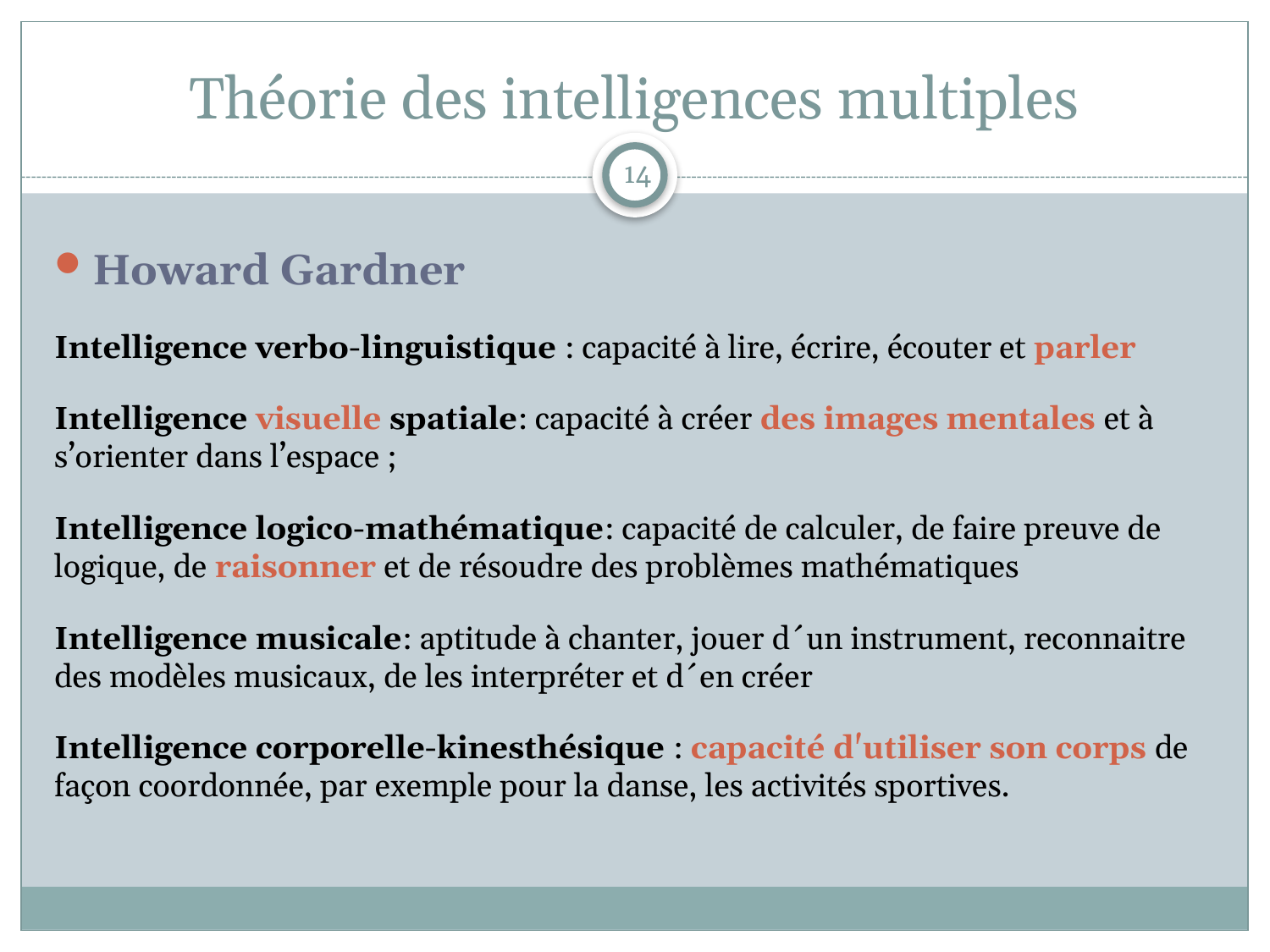

# Théorie des intelligences multiples
14
Howard Gardner

Intelligence verbo-linguistique : capacité à lire, écrire, écouter et parler

Intelligence visuelle spatiale: capacité à créer des images mentales et à s’orienter dans l’espace ;

Intelligence logico-mathématique: capacité de calculer, de faire preuve de logique, de raisonner et de résoudre des problèmes mathématiques

Intelligence musicale: aptitude à chanter, jouer d´un instrument, reconnaitre des modèles musicaux, de les interpréter et d´en créer

Intelligence corporelle-kinesthésique : capacité d'utiliser son corps de façon coordonnée, par exemple pour la danse, les activités sportives.